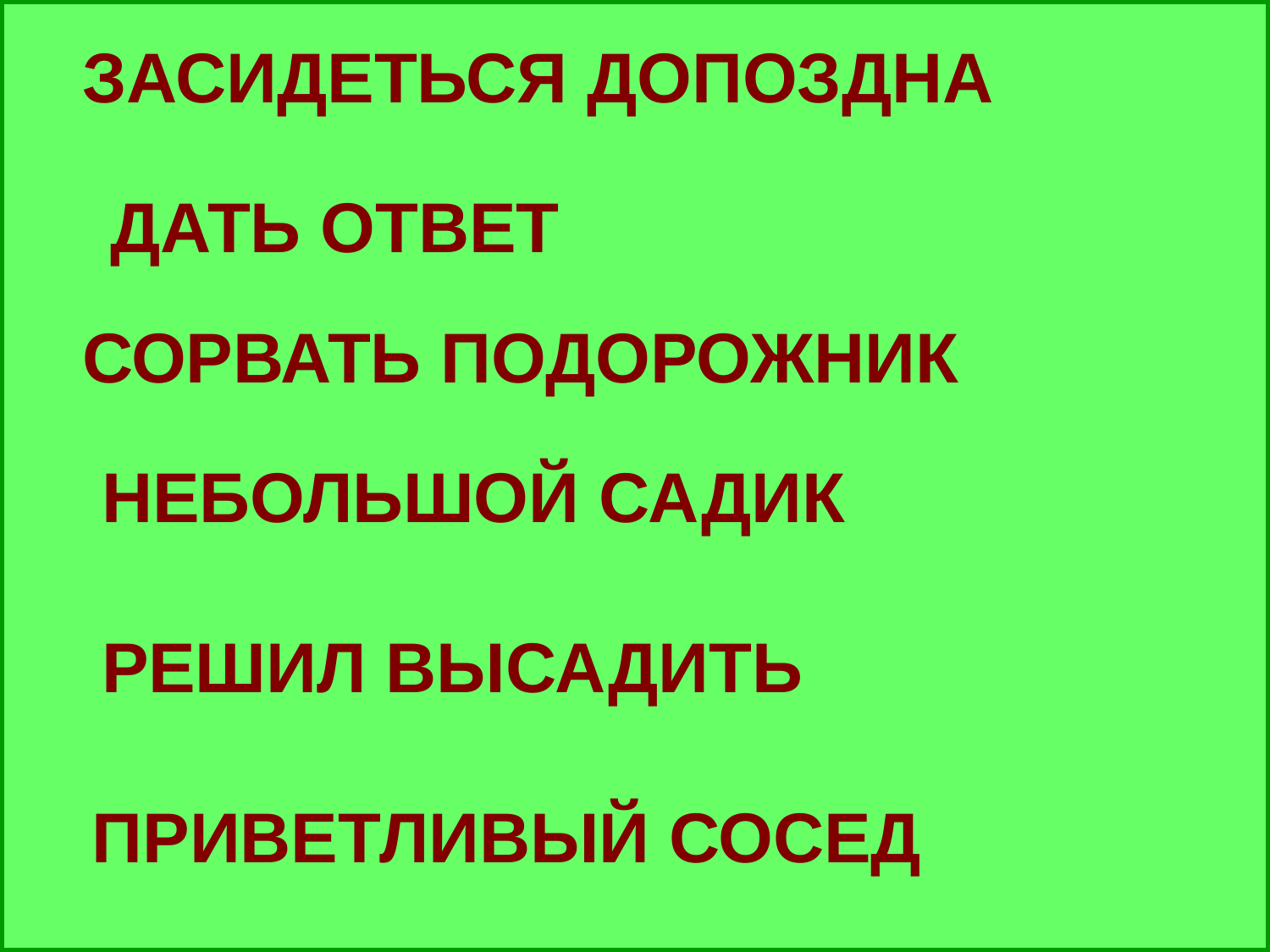

ЗАСИДЕТЬСЯ ДОПОЗДНА
#
Дать ответ
Сорвать подорожник
Небольшой садик
Решил высадить
Приветливый сосед